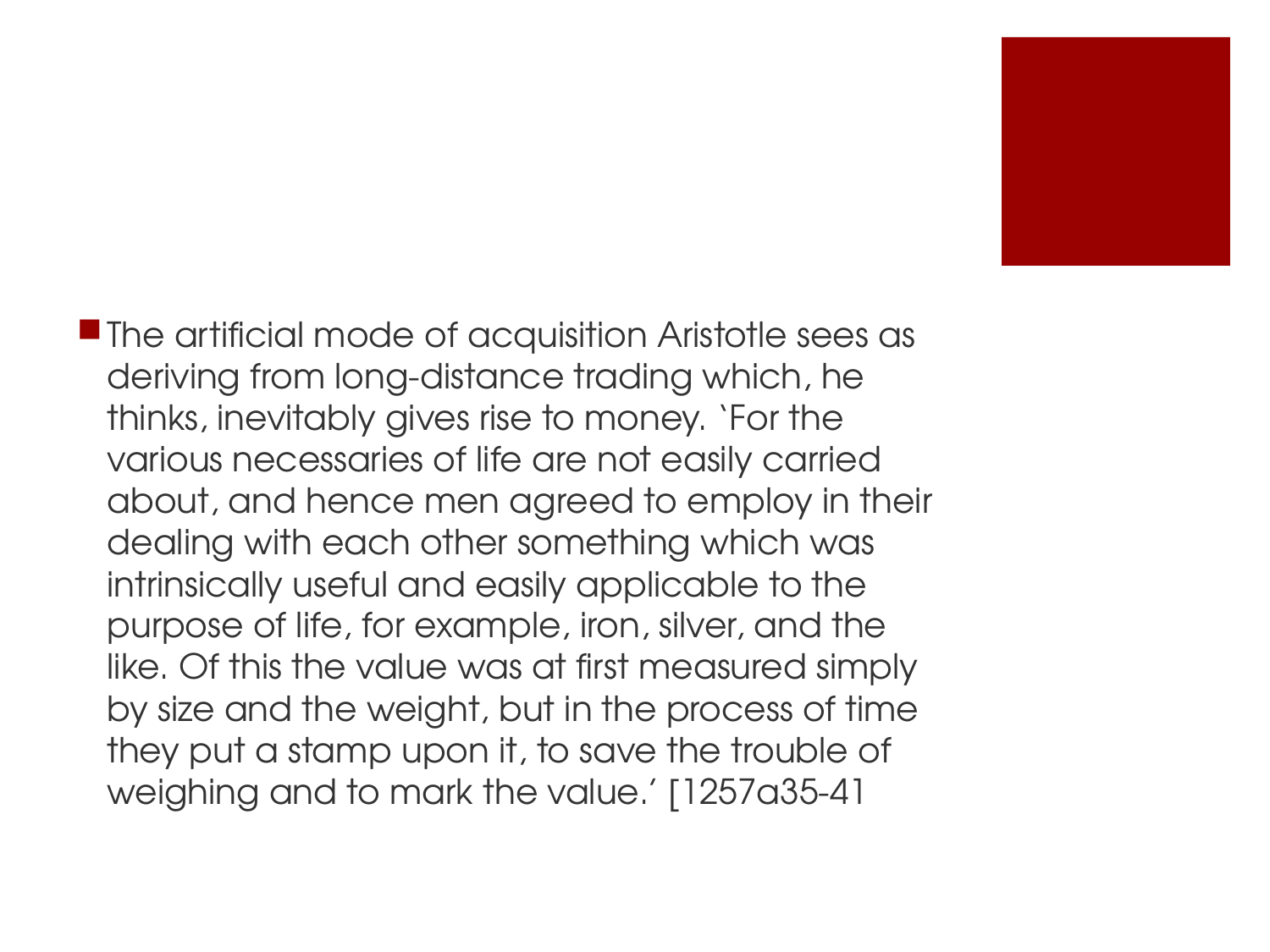

#
The artificial mode of acquisition Aristotle sees as deriving from long-distance trading which, he thinks, inevitably gives rise to money. ‘For the various necessaries of life are not easily carried about, and hence men agreed to employ in their dealing with each other something which was intrinsically useful and easily applicable to the purpose of life, for example, iron, silver, and the like. Of this the value was at first measured simply by size and the weight, but in the process of time they put a stamp upon it, to save the trouble of weighing and to mark the value.’ [1257a35-41